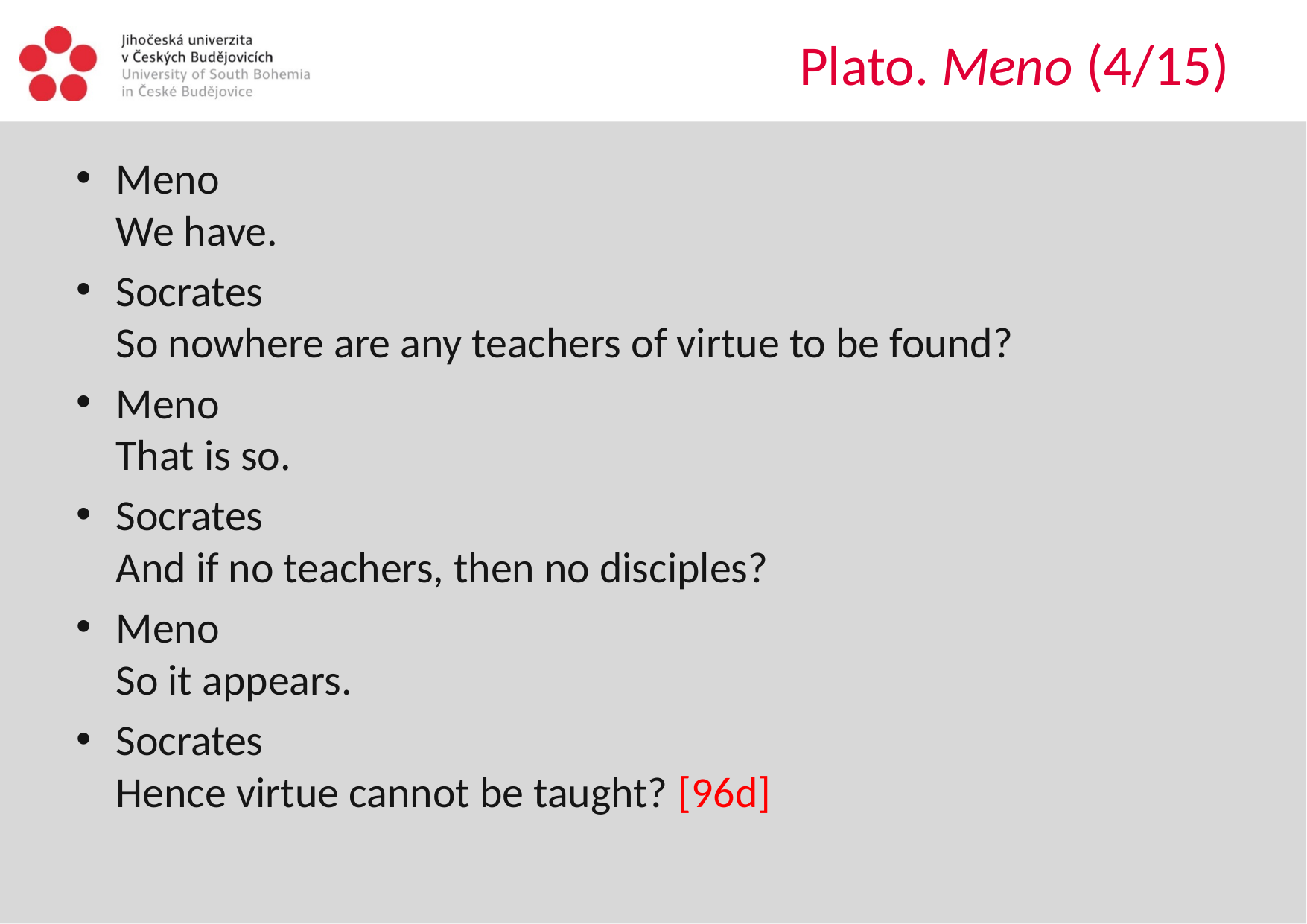

# Plato. Meno (4/15)
Meno
We have.
Socrates
So nowhere are any teachers of virtue to be found?
Meno
That is so.
Socrates
And if no teachers, then no disciples?
Meno
So it appears.
Socrates
Hence virtue cannot be taught? [96d]